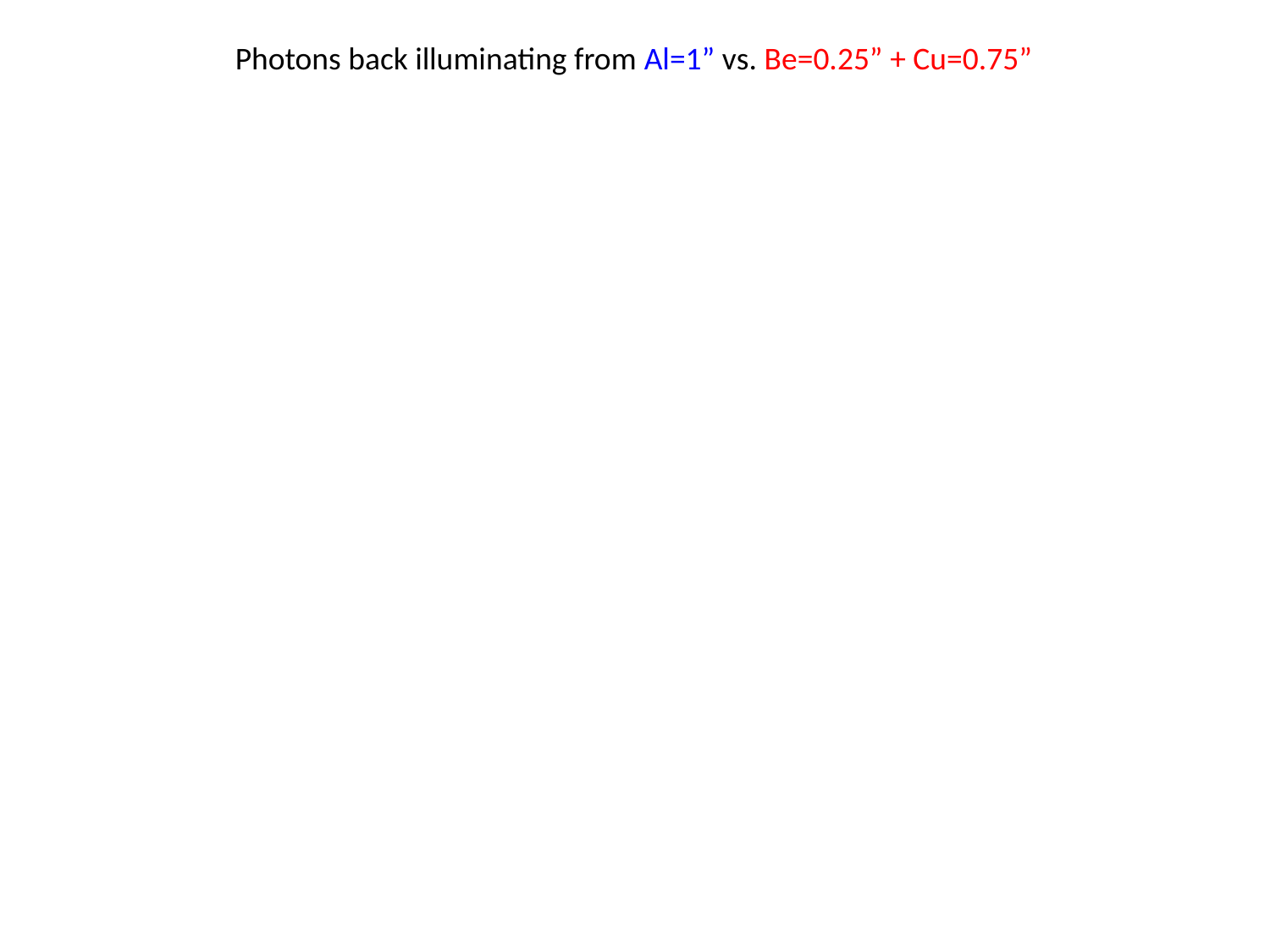

Photons back illuminating from Al=1” vs. Be=0.25” + Cu=0.75”